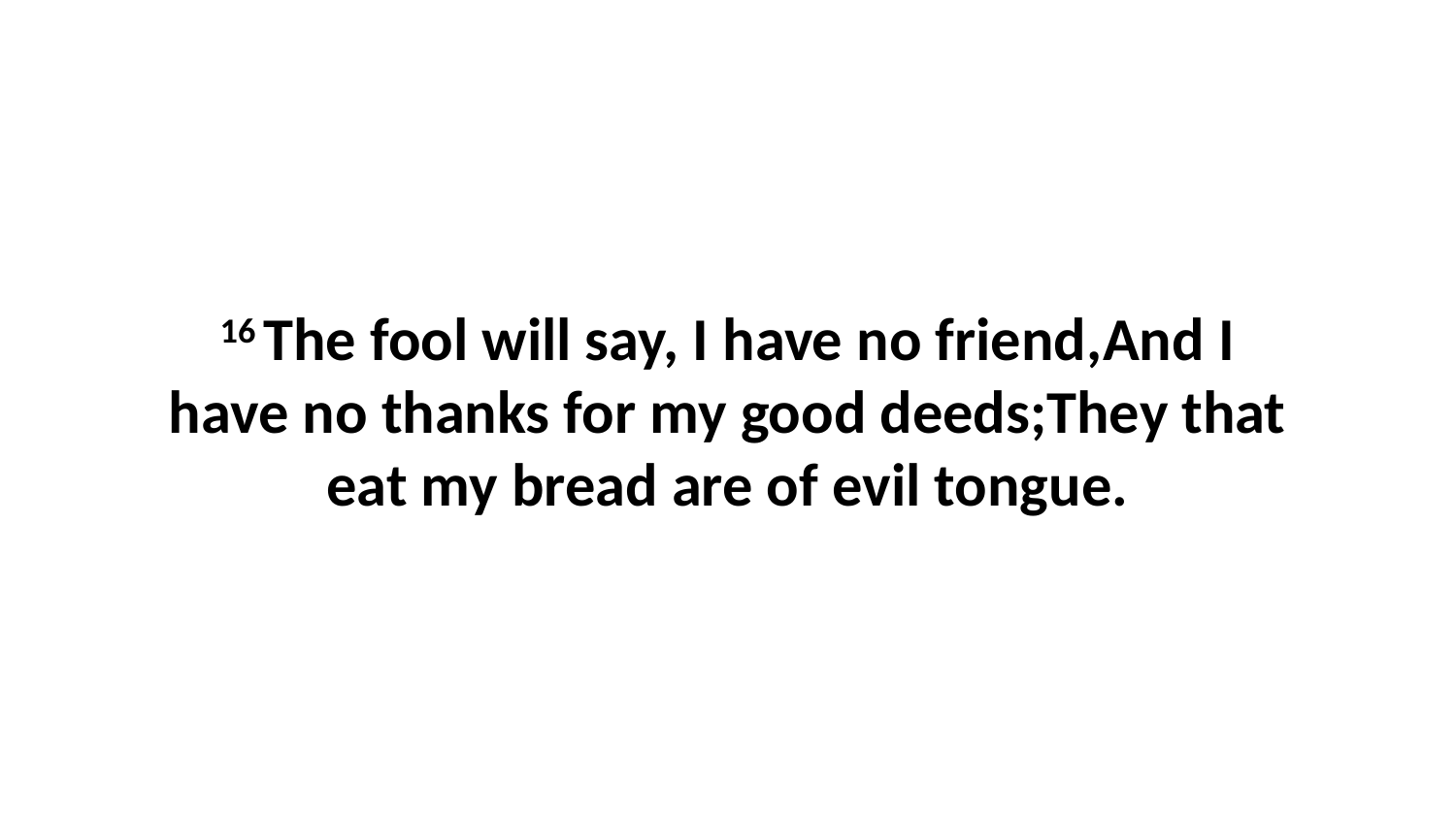

16 The fool will say, I have no friend,And I have no thanks for my good deeds;They that eat my bread are of evil tongue.